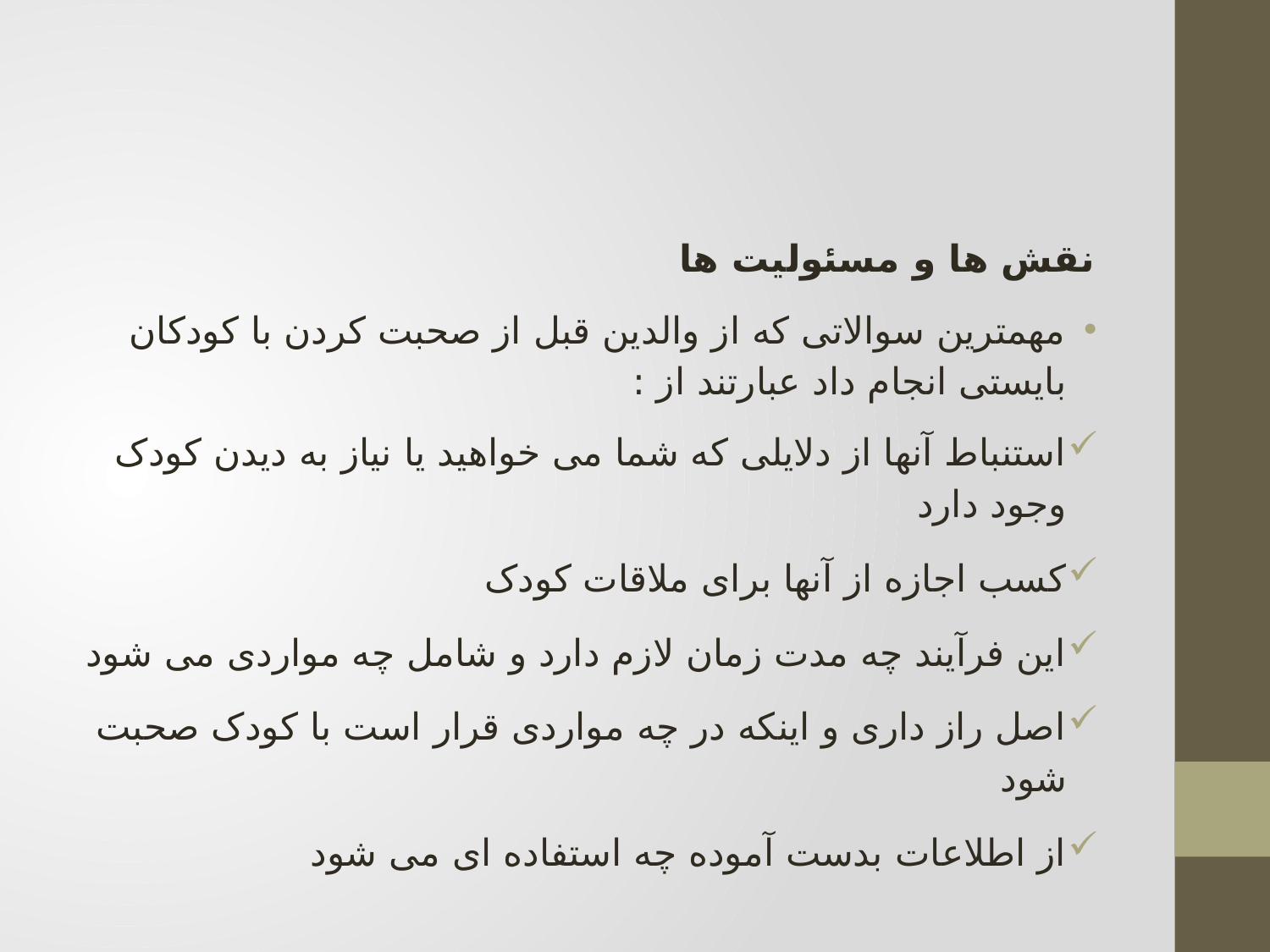

#
نقش ها و مسئولیت ها
	مهمترین سوالاتی که از والدین قبل از صحبت کردن با کودکان بایستی انجام داد عبارتند از :
استنباط آنها از دلایلی که شما می خواهید یا نیاز به دیدن کودک وجود دارد
کسب اجازه از آنها برای ملاقات کودک
این فرآیند چه مدت زمان لازم دارد و شامل چه مواردی می شود
اصل راز داری و اینکه در چه مواردی قرار است با کودک صحبت شود
از اطلاعات بدست آموده چه استفاده ای می شود